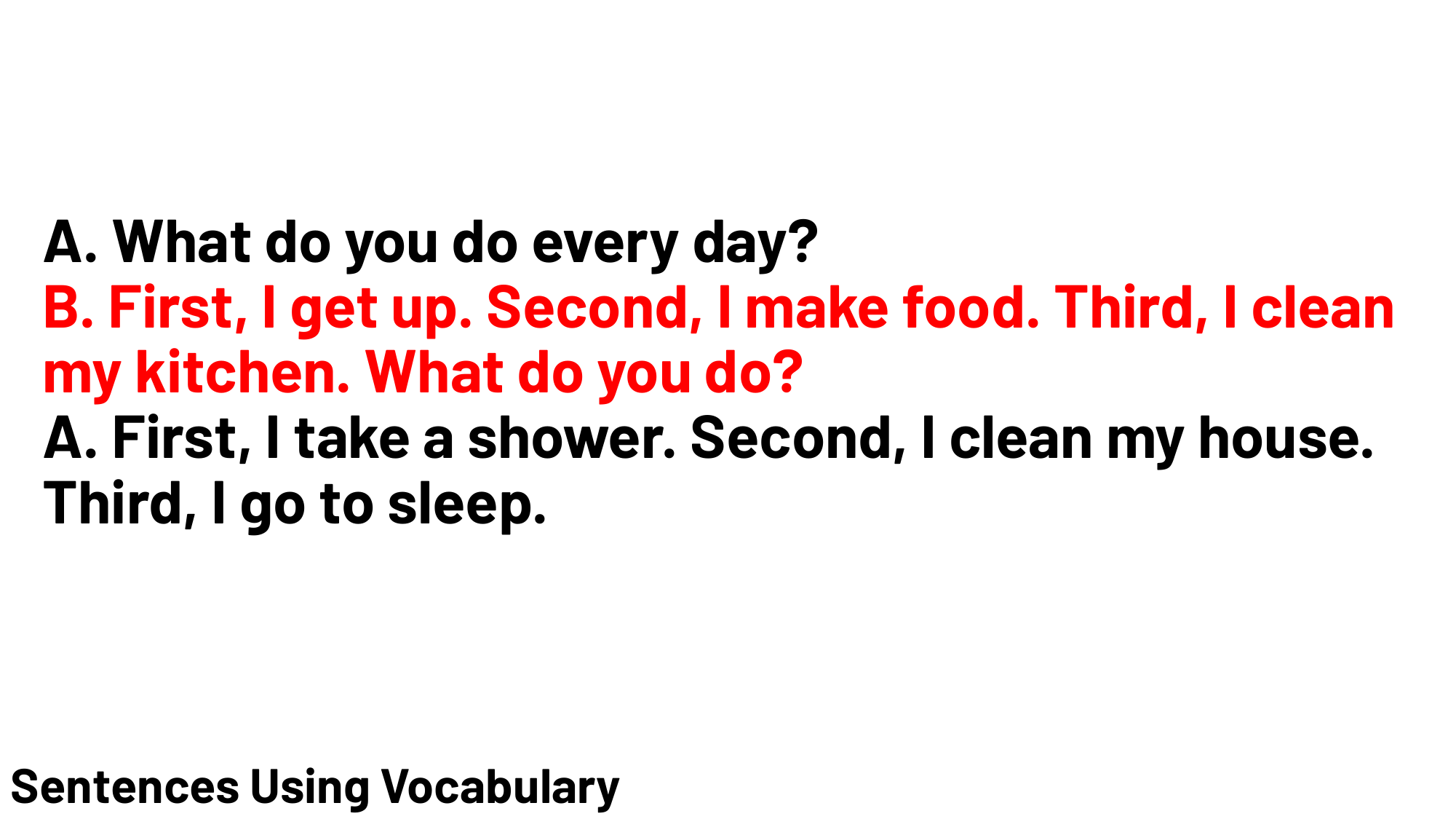

# A. What do you do every day? B. First, I get up. Second, I make food. Third, I clean my kitchen. What do you do? A. First, I take a shower. Second, I clean my house. Third, I go to sleep.
Sentences Using Vocabulary